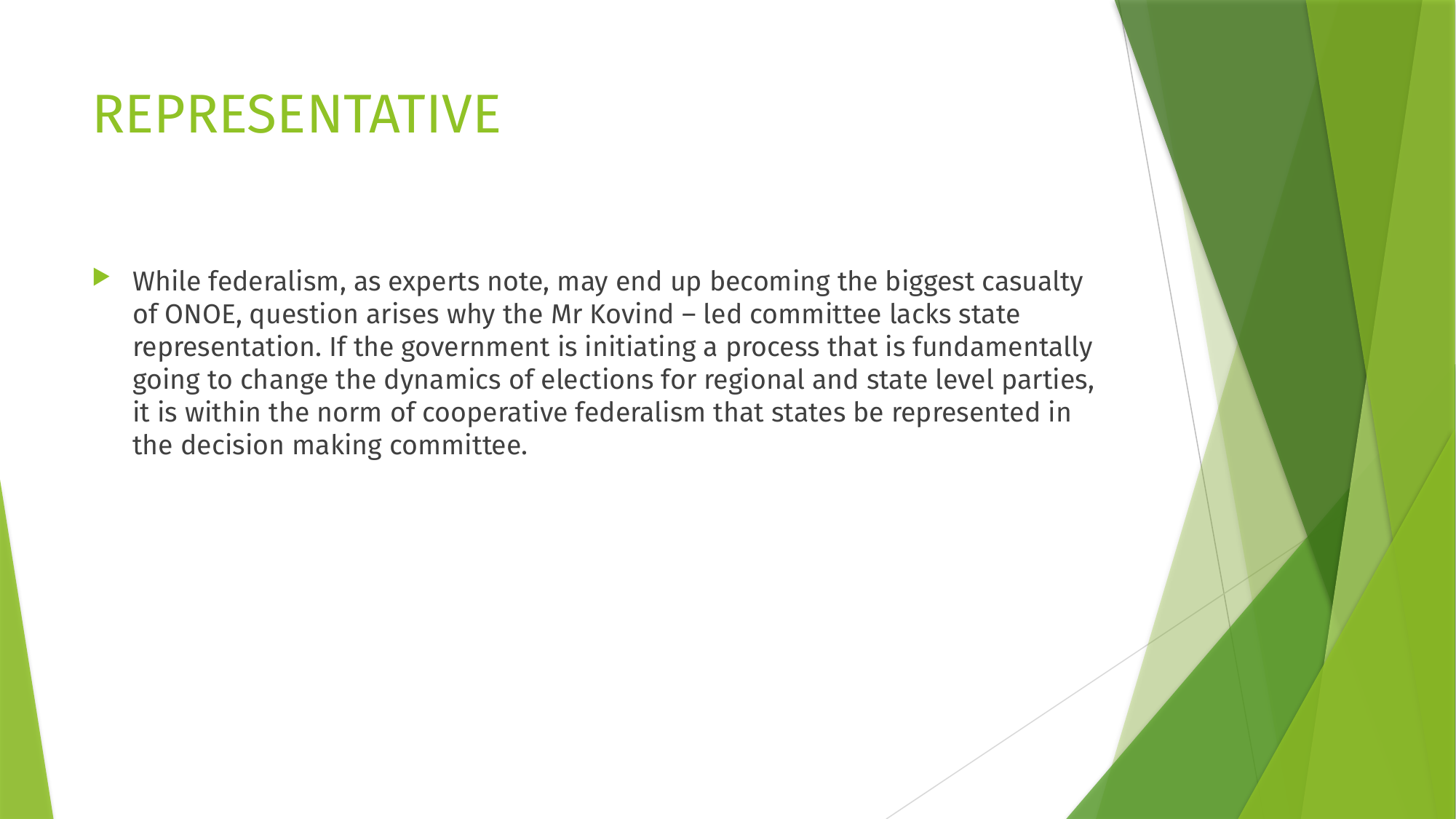

# REPRESENTATIVE
While federalism, as experts note, may end up becoming the biggest casualty of ONOE, question arises why the Mr Kovind – led committee lacks state representation. If the government is initiating a process that is fundamentally going to change the dynamics of elections for regional and state level parties, it is within the norm of cooperative federalism that states be represented in the decision making committee.